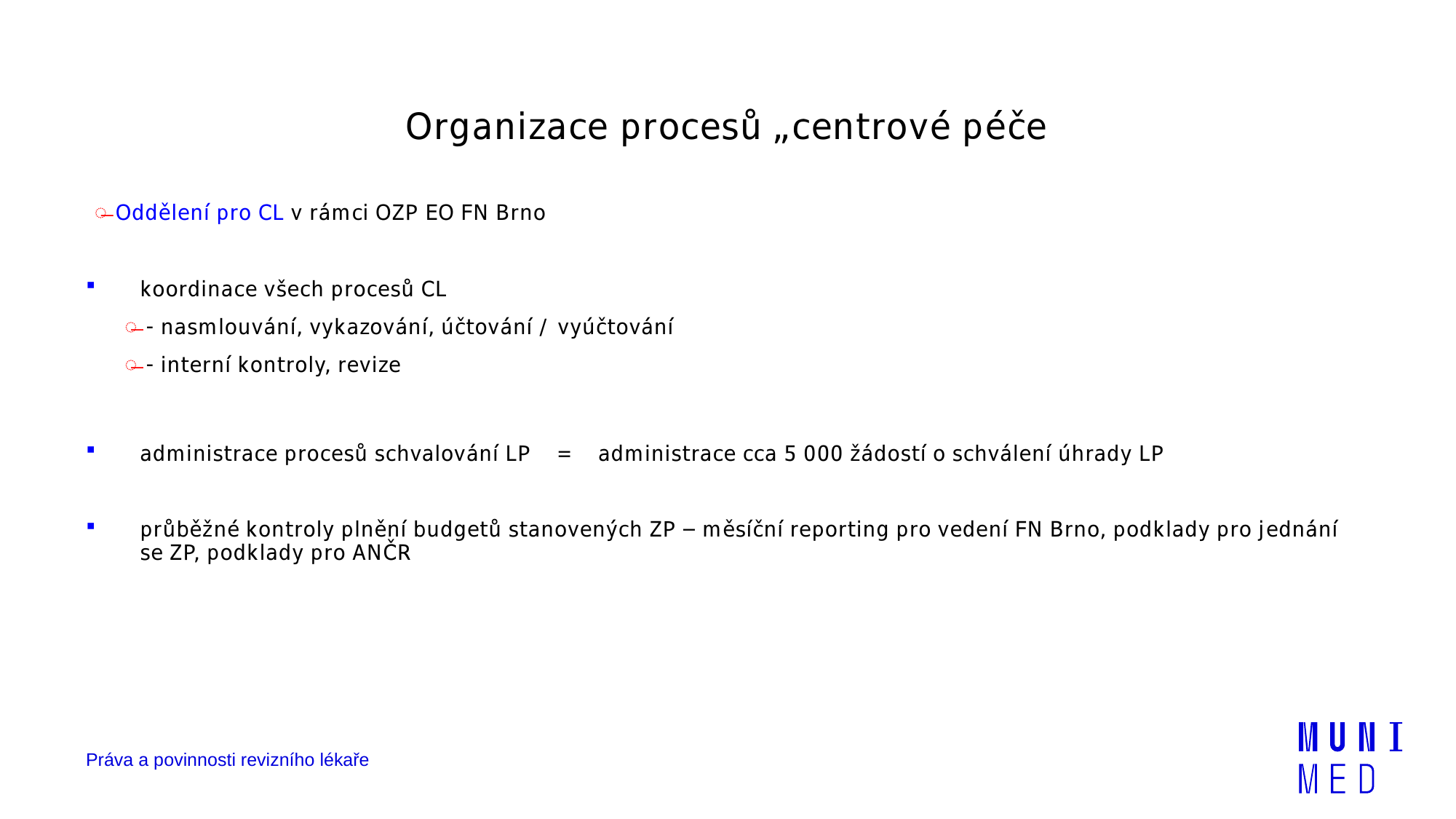

# Organizace procesů „centrové péče
Oddělení pro CL v rámci OZP EO FN Brno

koordinace všech procesů CL
- nasmlouvání, vykazování, účtování / vyúčtování
- interní kontroly, revize

administrace procesů schvalování LP    =    administrace cca 5 000 žádostí o schválení úhrady LP

průběžné kontroly plnění budgetů stanovených ZP – měsíční reporting pro vedení FN Brno, podklady pro jednání se ZP, podklady pro ANČR

Práva a povinnosti revizního lékaře